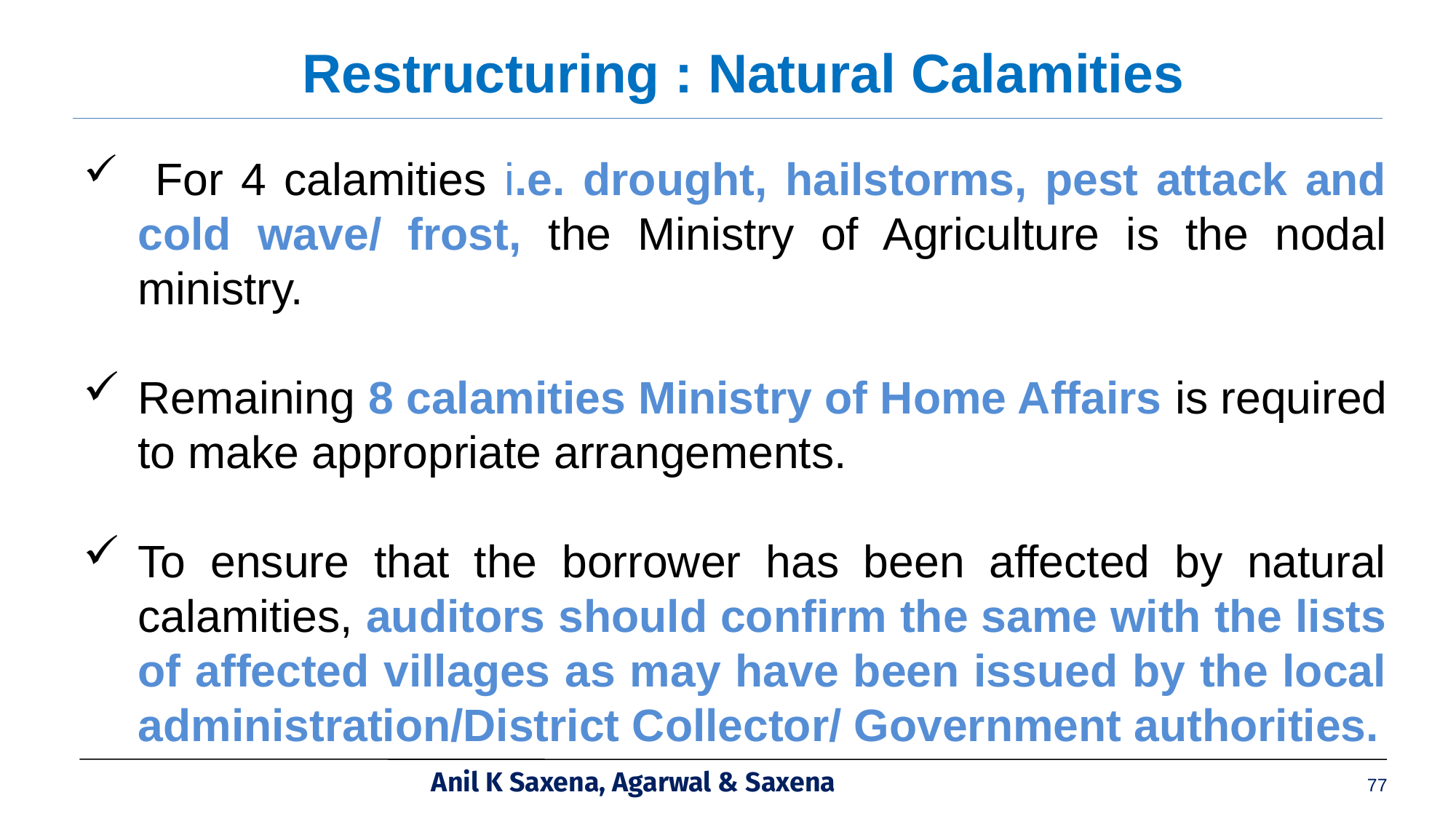

Restructuring : Natural Calamities
 For 4 calamities i.e. drought, hailstorms, pest attack and cold wave/ frost, the Ministry of Agriculture is the nodal ministry.

Remaining 8 calamities Ministry of Home Affairs is required to make appropriate arrangements.

To ensure that the borrower has been affected by natural calamities, auditors should confirm the same with the lists of affected villages as may have been issued by the local administration/District Collector/ Government authorities.
77